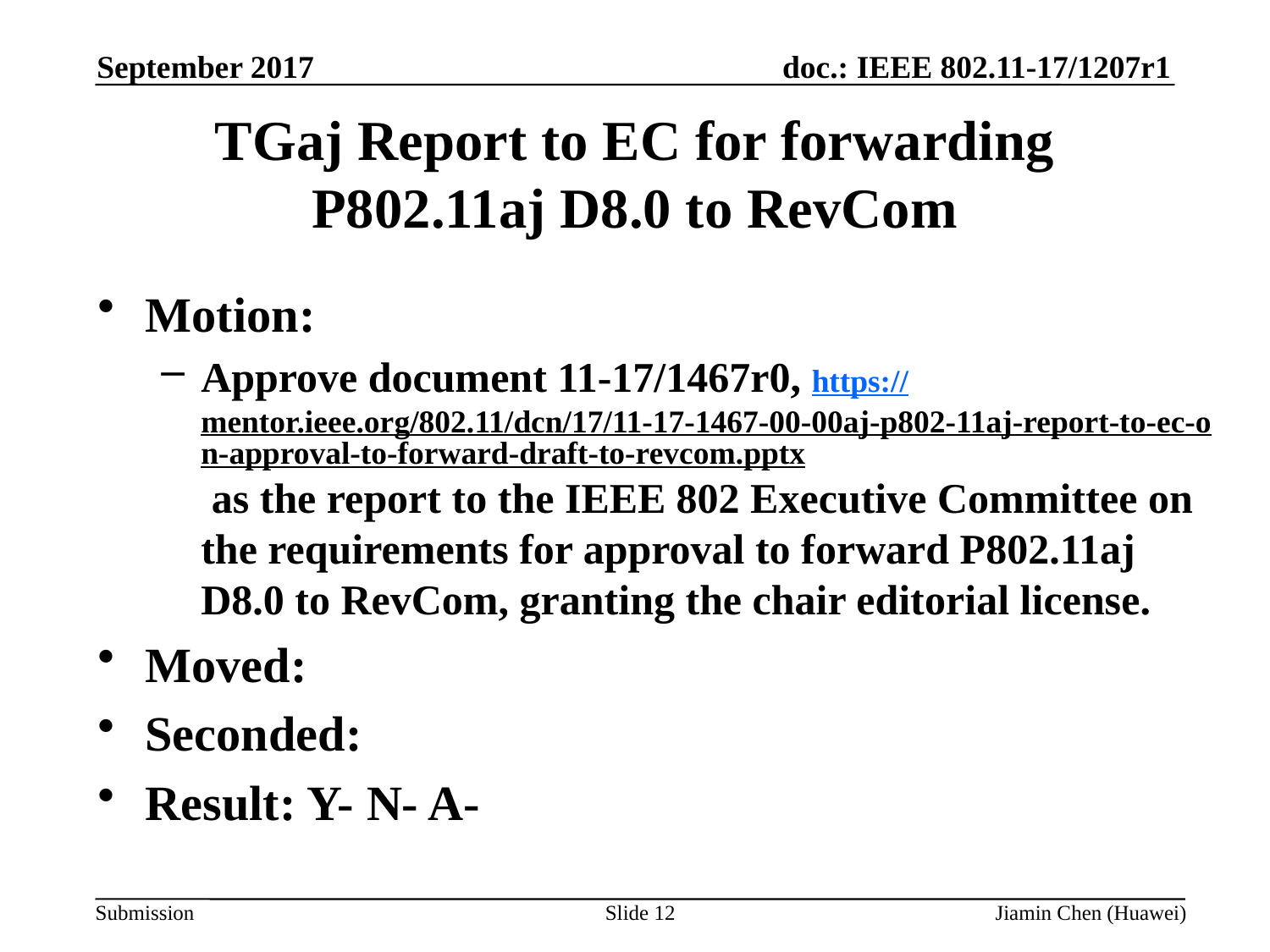

September 2017
# TGaj Report to EC for forwarding P802.11aj D8.0 to RevCom
Motion:
Approve document 11-17/1467r0, https://mentor.ieee.org/802.11/dcn/17/11-17-1467-00-00aj-p802-11aj-report-to-ec-on-approval-to-forward-draft-to-revcom.pptx as the report to the IEEE 802 Executive Committee on the requirements for approval to forward P802.11aj D8.0 to RevCom, granting the chair editorial license.
Moved:
Seconded:
Result: Y- N- A-

Slide 12
Jiamin Chen (Huawei)